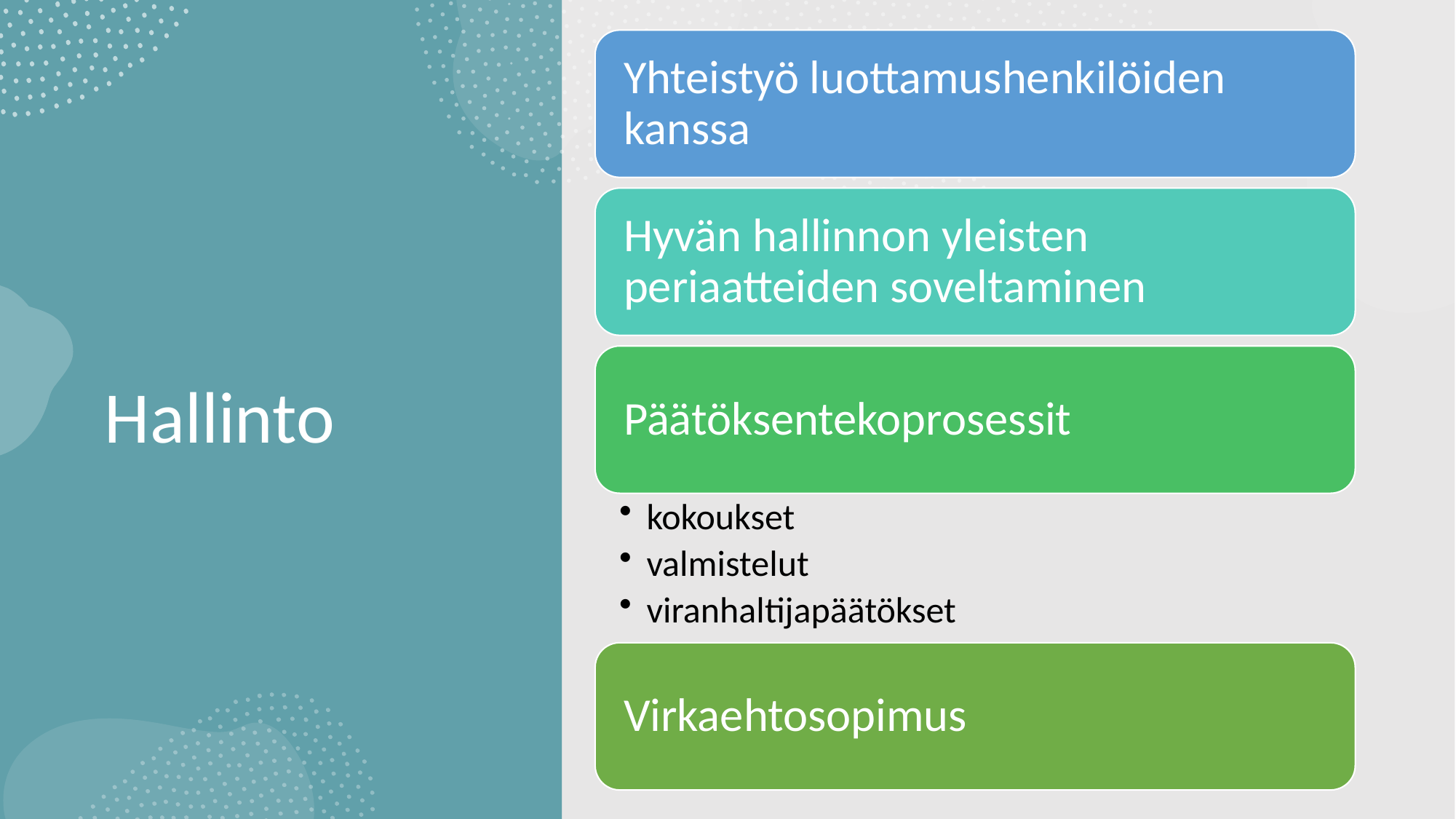

Yhteistyö luottamushenkilöiden kanssa
Hyvän hallinnon yleisten periaatteiden soveltaminen
Päätöksentekoprosessit
kokoukset
valmistelut
viranhaltijapäätökset
Virkaehtosopimus
# Hallinto